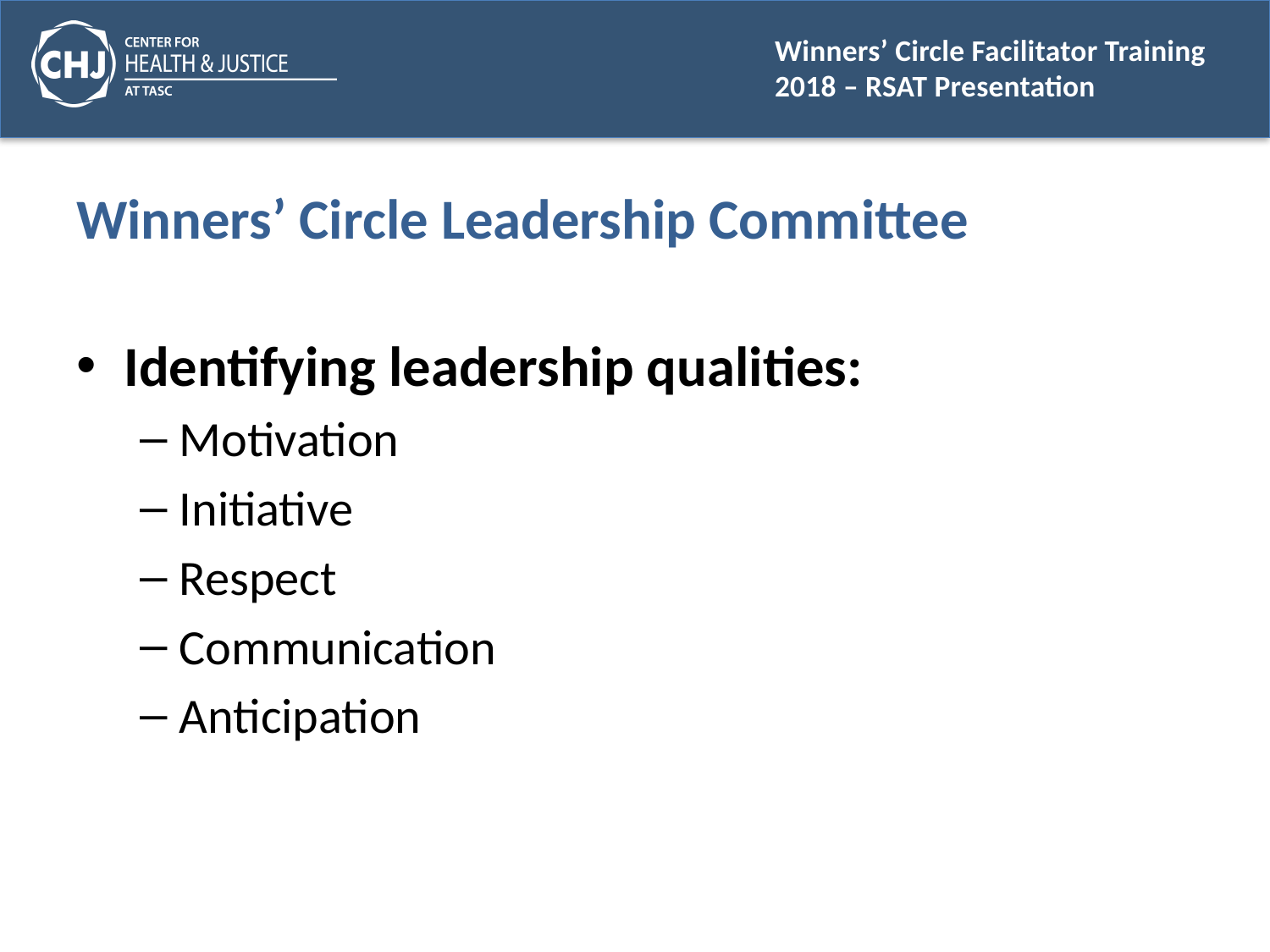

# Winners’ Circle Leadership Committee
Identifying leadership qualities:
Motivation
Initiative
Respect
Communication
Anticipation